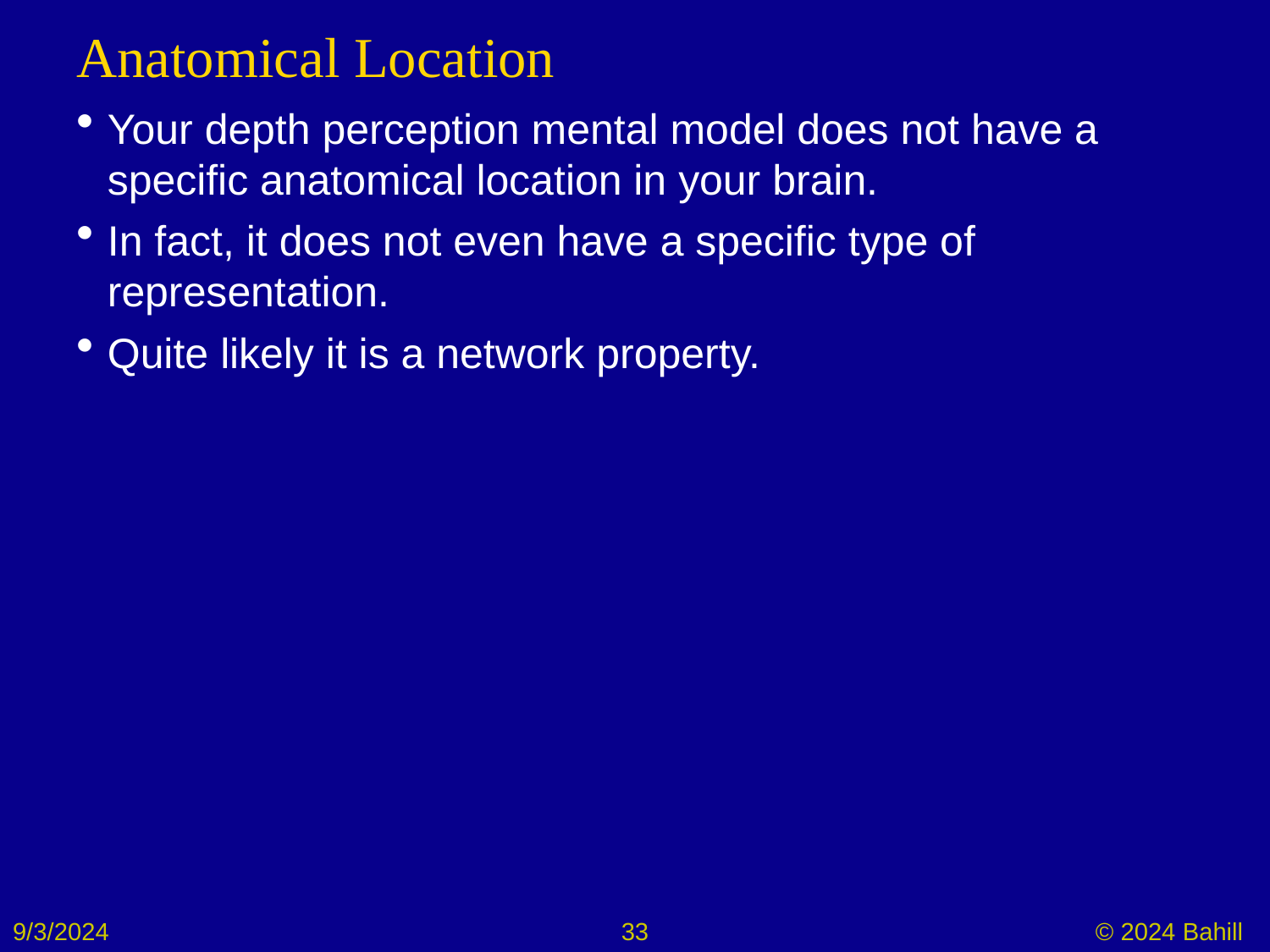

# Anatomical Location
Your depth perception mental model does not have a specific anatomical location in your brain.
In fact, it does not even have a specific type of representation.
Quite likely it is a network property.

9/3/2024
33
© 2024 Bahill